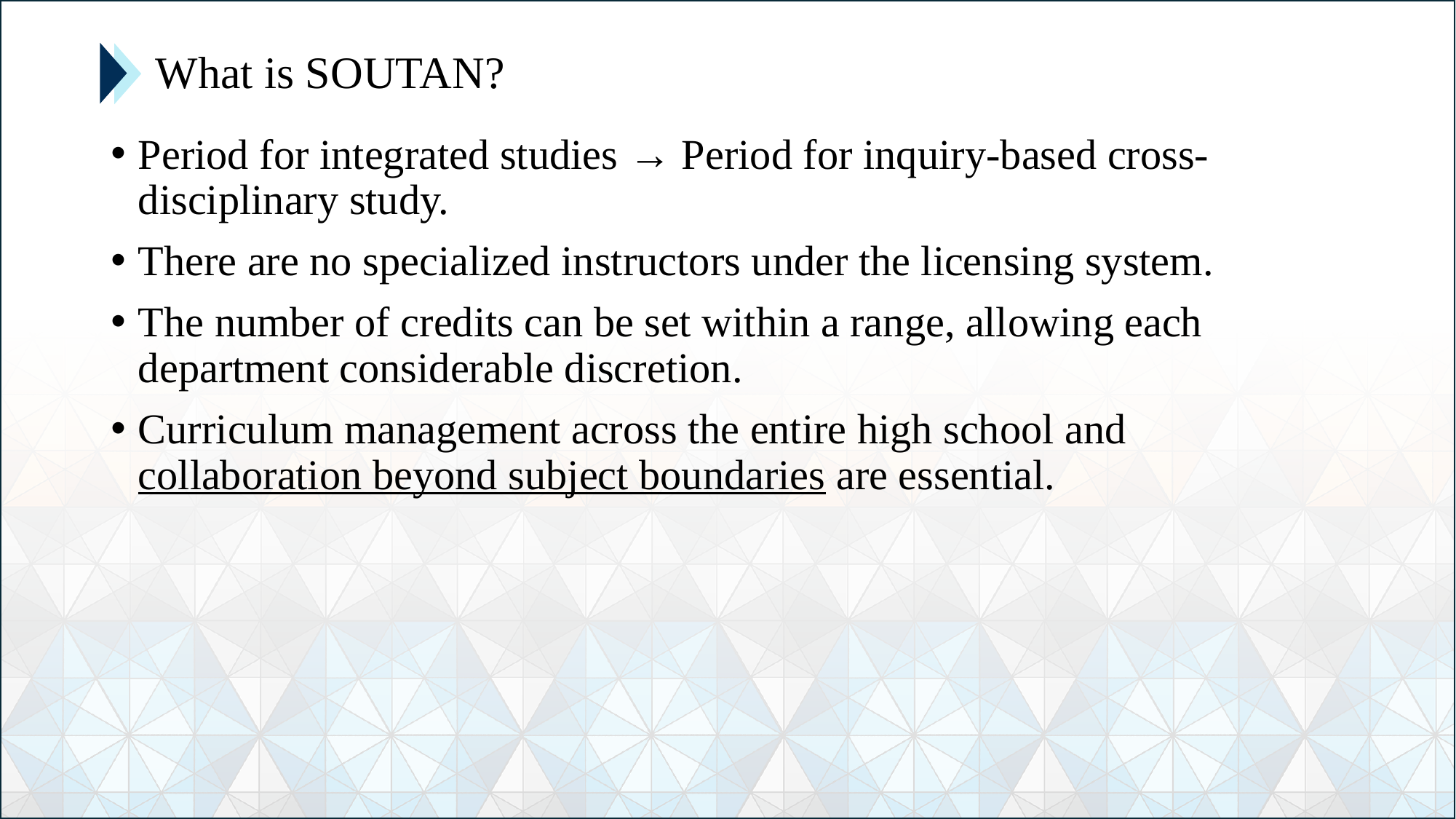

# What is SOUTAN?
Period for integrated studies → Period for inquiry-based cross-disciplinary study.
There are no specialized instructors under the licensing system.
The number of credits can be set within a range, allowing each department considerable discretion.
Curriculum management across the entire high school and collaboration beyond subject boundaries are essential.